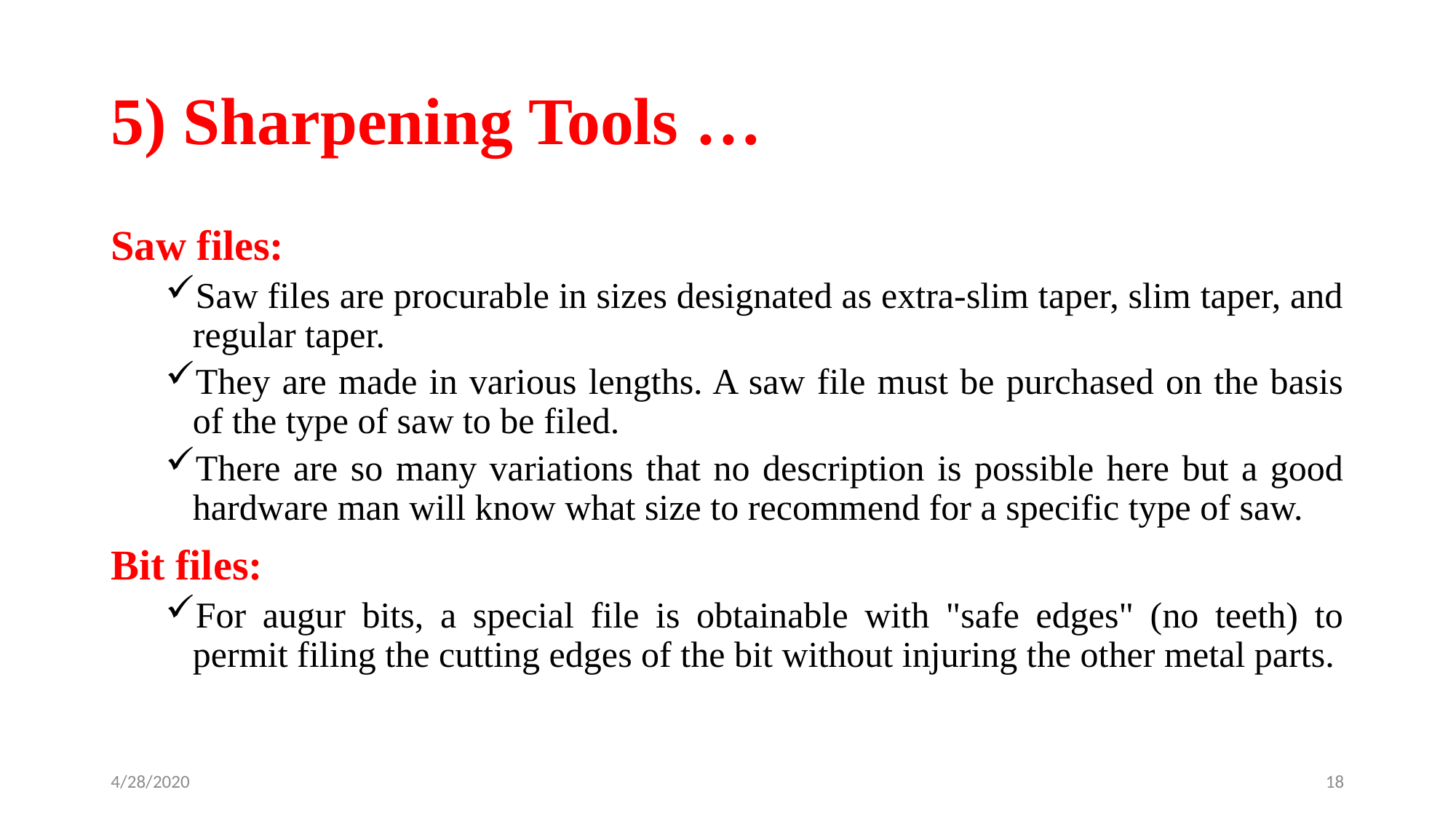

# 5) Sharpening Tools …
Saw files:
Saw files are procurable in sizes designated as extra-slim taper, slim taper, and regular taper.
They are made in various lengths. A saw file must be purchased on the basis of the type of saw to be filed.
There are so many variations that no description is possible here but a good hardware man will know what size to recommend for a specific type of saw.
Bit files:
For augur bits, a special file is obtainable with "safe edges" (no teeth) to permit filing the cutting edges of the bit without injuring the other metal parts.
4/28/2020
18